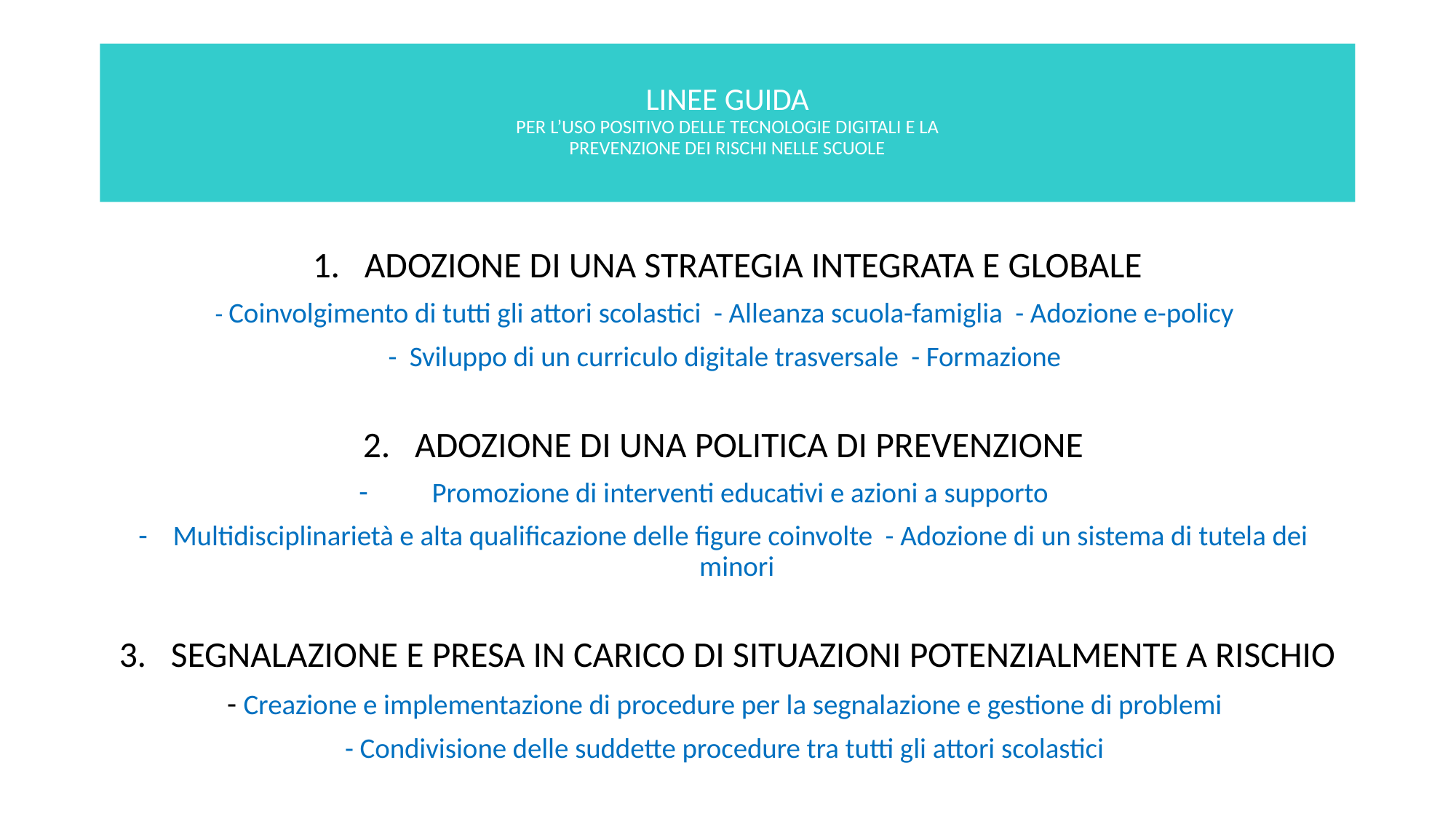

# LINEE GUIDA PER L’USO POSITIVO DELLE TECNOLOGIE DIGITALI E LA PREVENZIONE DEI RISCHI NELLE SCUOLE
1.   ADOZIONE DI UNA STRATEGIA INTEGRATA E GLOBALE
- Coinvolgimento di tutti gli attori scolastici  - Alleanza scuola-famiglia  - Adozione e-policy
-  Sviluppo di un curriculo digitale trasversale  - Formazione

2.   ADOZIONE DI UNA POLITICA DI PREVENZIONE
Promozione di interventi educativi e azioni a supporto
Multidisciplinarietà e alta qualificazione delle figure coinvolte  - Adozione di un sistema di tutela dei minori

3.   SEGNALAZIONE E PRESA IN CARICO DI SITUAZIONI POTENZIALMENTE A RISCHIO
- Creazione e implementazione di procedure per la segnalazione e gestione di problemi
- Condivisione delle suddette procedure tra tutti gli attori scolastici